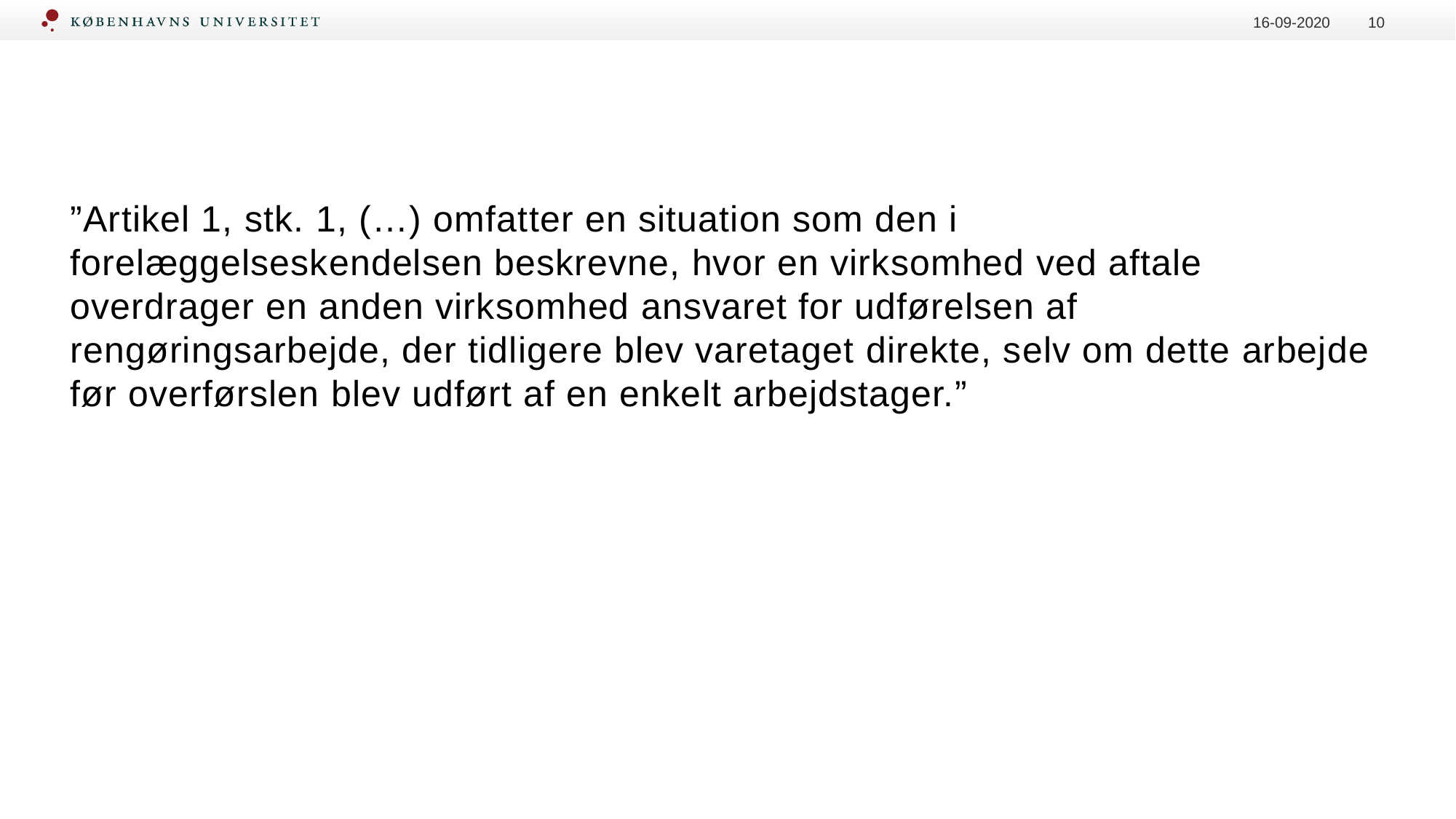

16-09-2020
10
#
”Artikel 1, stk. 1, (…) omfatter en situation som den i forelæggelseskendelsen beskrevne, hvor en virksomhed ved aftale overdrager en anden virksomhed ansvaret for udførelsen af rengøringsarbejde, der tidligere blev varetaget direkte, selv om dette arbejde før overførslen blev udført af en enkelt arbejdstager.”